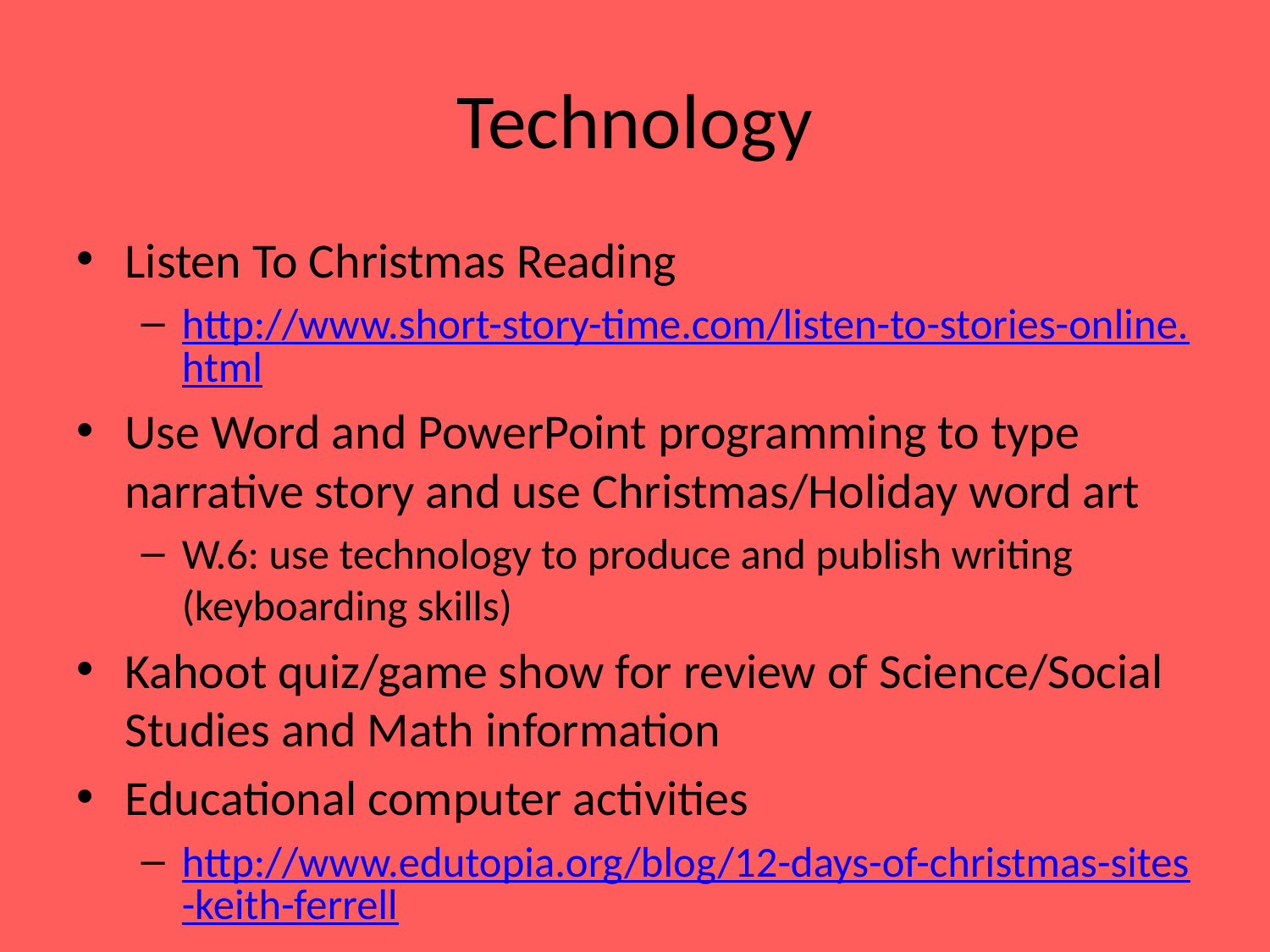

# Technology
Listen To Christmas Reading
http://www.short-story-time.com/listen-to-stories-online.html
Use Word and PowerPoint programming to type narrative story and use Christmas/Holiday word art
W.6: use technology to produce and publish writing (keyboarding skills)
Kahoot quiz/game show for review of Science/Social Studies and Math information
Educational computer activities
http://www.edutopia.org/blog/12-days-of-christmas-sites-keith-ferrell